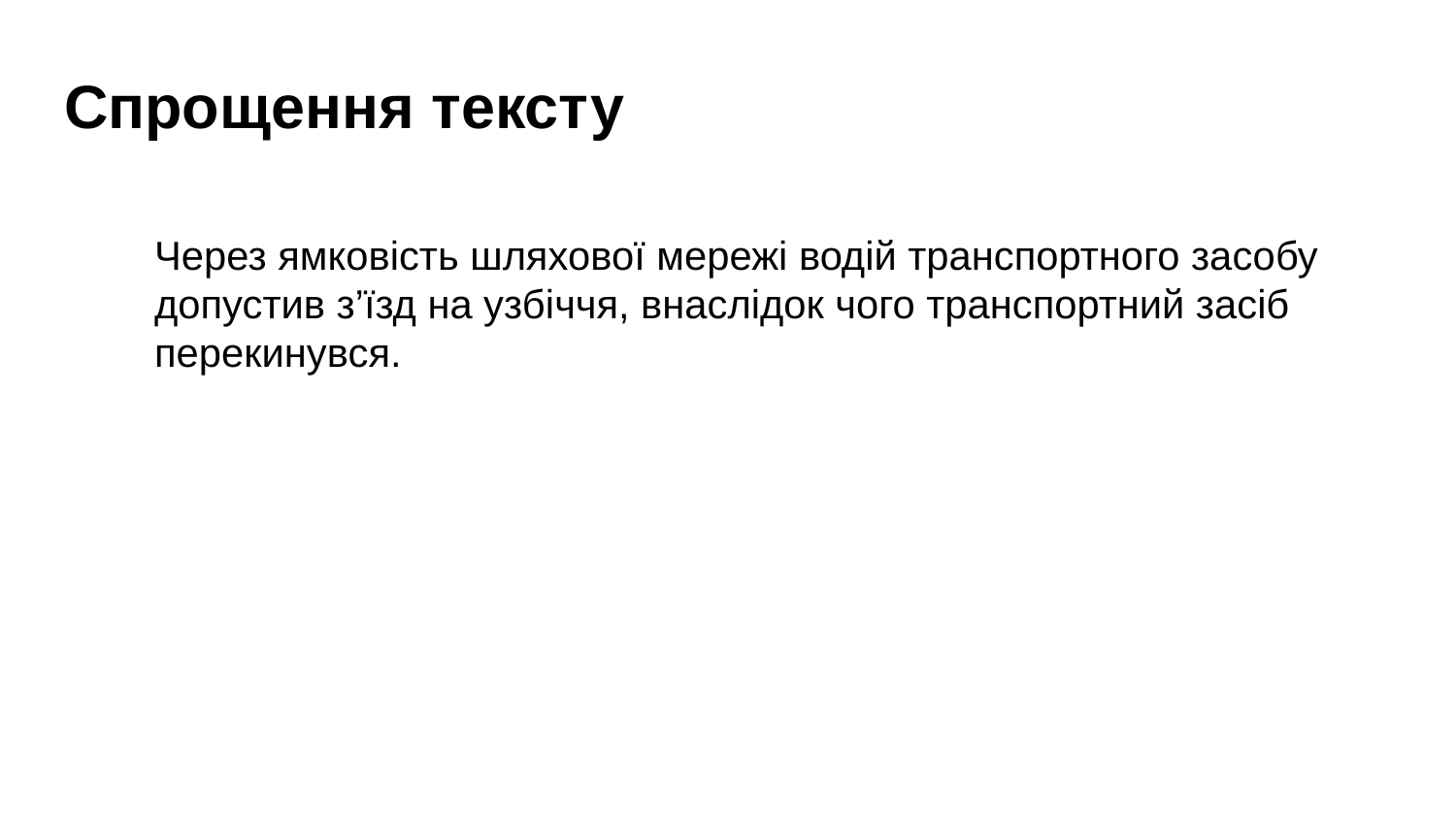

# Спрощення тексту
Через ямковість шляхової мережі водій транспортного засобу допустив з’їзд на узбіччя, внаслідок чого транспортний засіб перекинувся.